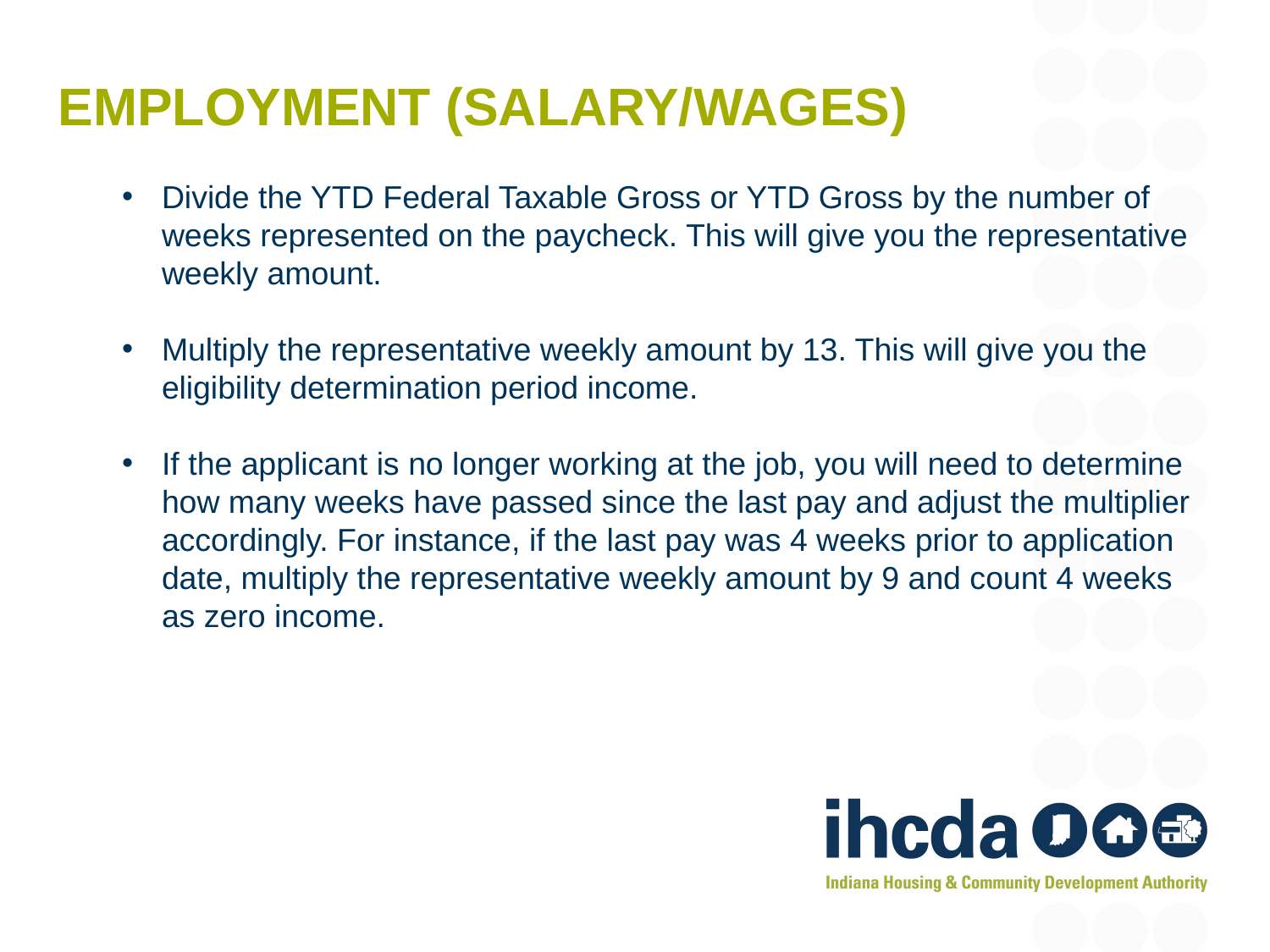

# Employment (salary/wages)
Divide the YTD Federal Taxable Gross or YTD Gross by the number of weeks represented on the paycheck. This will give you the representative weekly amount.
Multiply the representative weekly amount by 13. This will give you the eligibility determination period income.
If the applicant is no longer working at the job, you will need to determine how many weeks have passed since the last pay and adjust the multiplier accordingly. For instance, if the last pay was 4 weeks prior to application date, multiply the representative weekly amount by 9 and count 4 weeks as zero income.